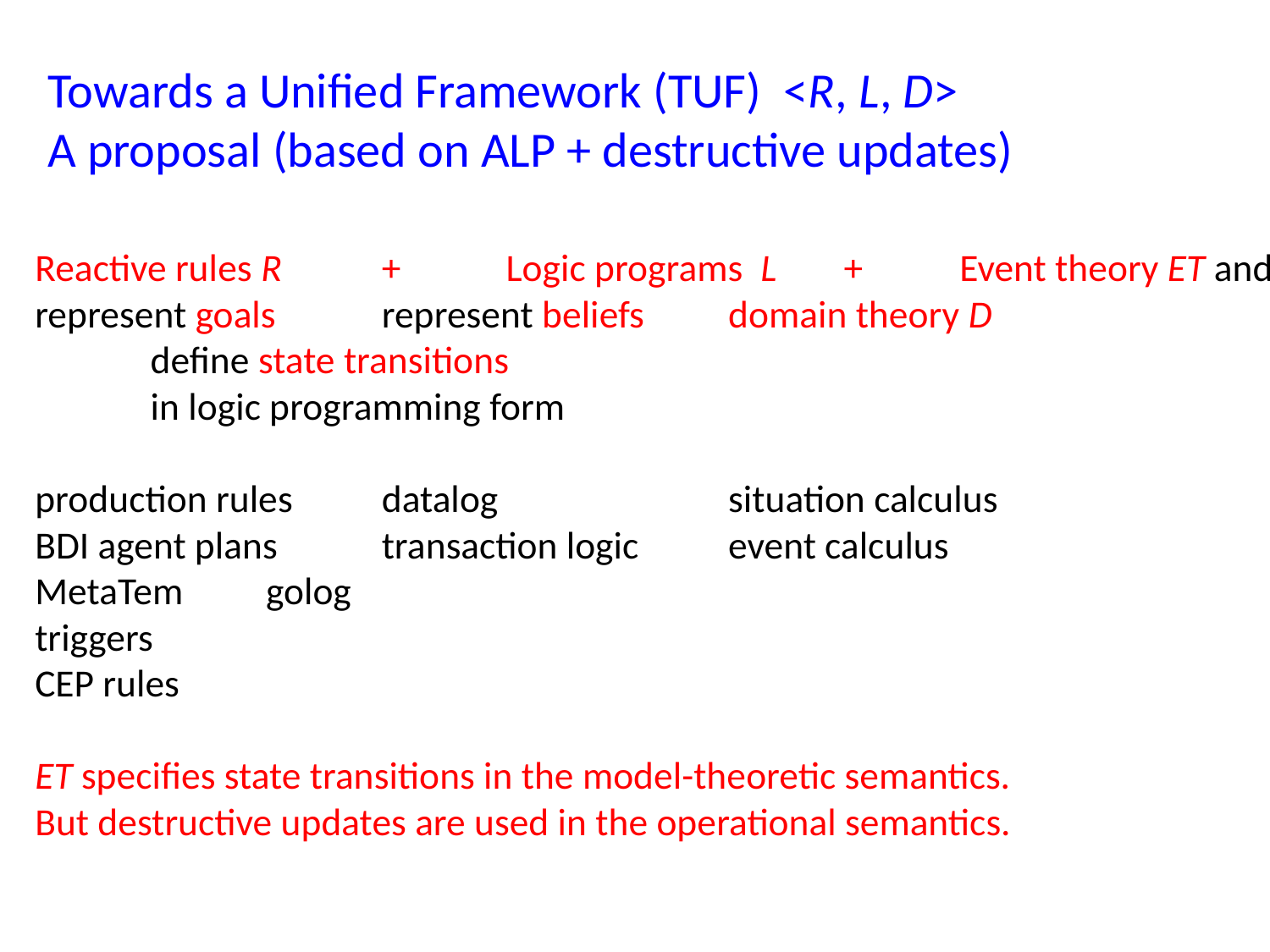

# Towards a Unified Framework (TUF)  <R, L, D> A proposal (based on ALP + destructive updates)

Reactive rules R 	+	 Logic programs  L	+   	Event theory ET and
represent goals 		represent beliefs		domain theory D
												define state transitions
												in logic programming form

production rules		datalog				situation calculus
BDI agent plans 		transaction logic		event calculus
MetaTem 				golog
triggers
CEP rules

ET specifies state transitions in the model-theoretic semantics.
But destructive updates are used in the operational semantics.